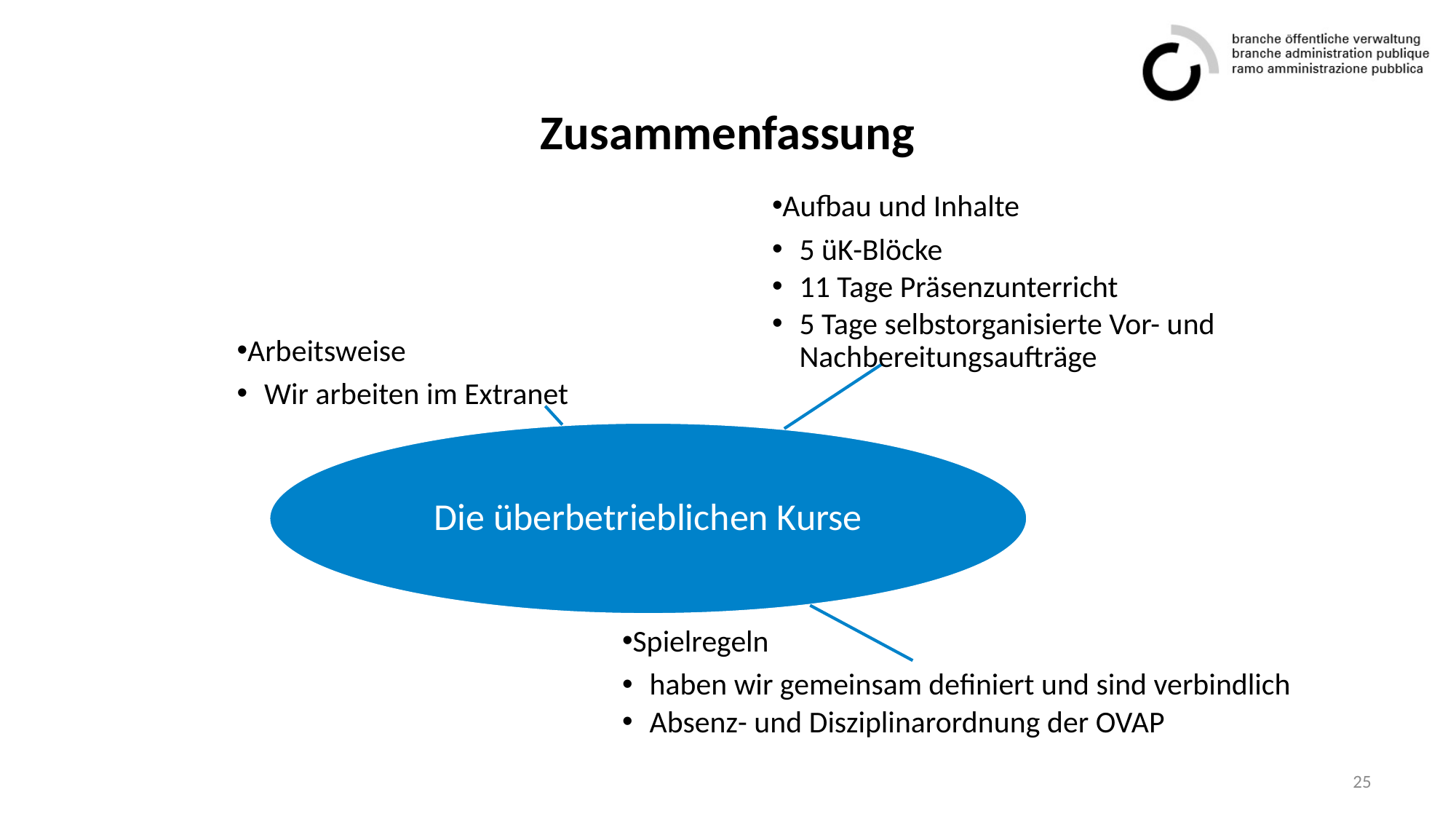

# Zusammenfassung
Die überbetrieblichen Kurse

Arbeitsweise
Wir arbeiten im Extranet

Spielregeln
haben wir gemeinsam definiert und sind verbindlich
Absenz- und Disziplinarordnung der OVAP

Aufbau und Inhalte
5 üK-Blöcke
11 Tage Präsenzunterricht
5 Tage selbstorganisierte Vor- und Nachbereitungsaufträge
25